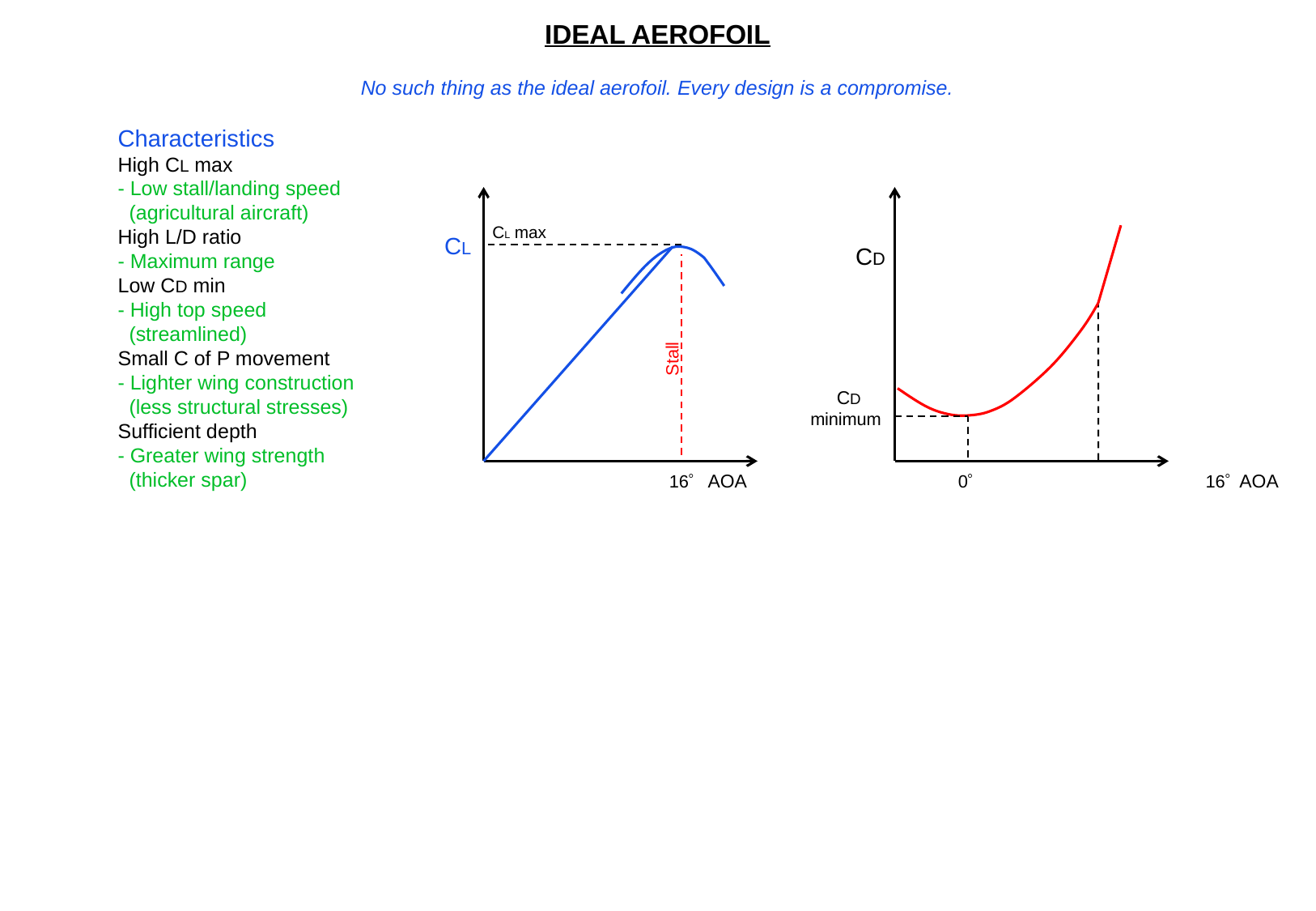

IDEAL AEROFOIL
No such thing as the ideal aerofoil. Every design is a compromise.
Characteristics
High CL max
- Low stall/landing speed
  (agricultural aircraft)
High L/D ratio
- Maximum range
Low CD min
- High top speed
  (streamlined)
Small C of P movement
- Lighter wing construction
  (less structural stresses)
Sufficient depth
- Greater wing strength
  (thicker spar)
CL max
CL

Stall
16°   AOA
CD

     CD
minimum
0°		 16°  AOA